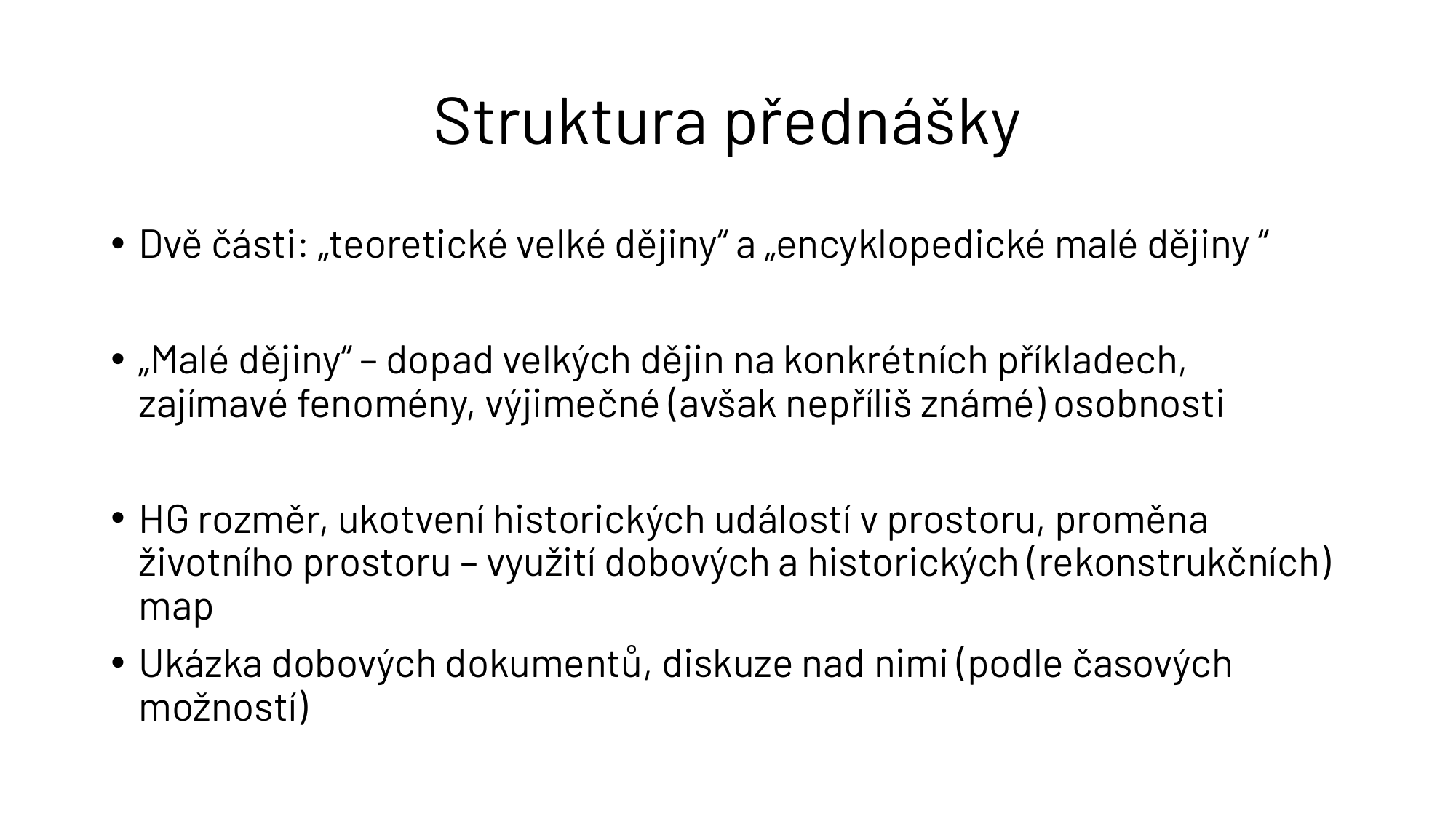

# Struktura přednášky
Dvě části: „teoretické velké dějiny“ a „encyklopedické malé dějiny “

„Malé dějiny“ – dopad velkých dějin na konkrétních příkladech, zajímavé fenomény, výjimečné (avšak nepříliš známé) osobnosti

HG rozměr, ukotvení historických událostí v prostoru, proměna životního prostoru – využití dobových a historických (rekonstrukčních) map
Ukázka dobových dokumentů, diskuze nad nimi (podle časových možností)